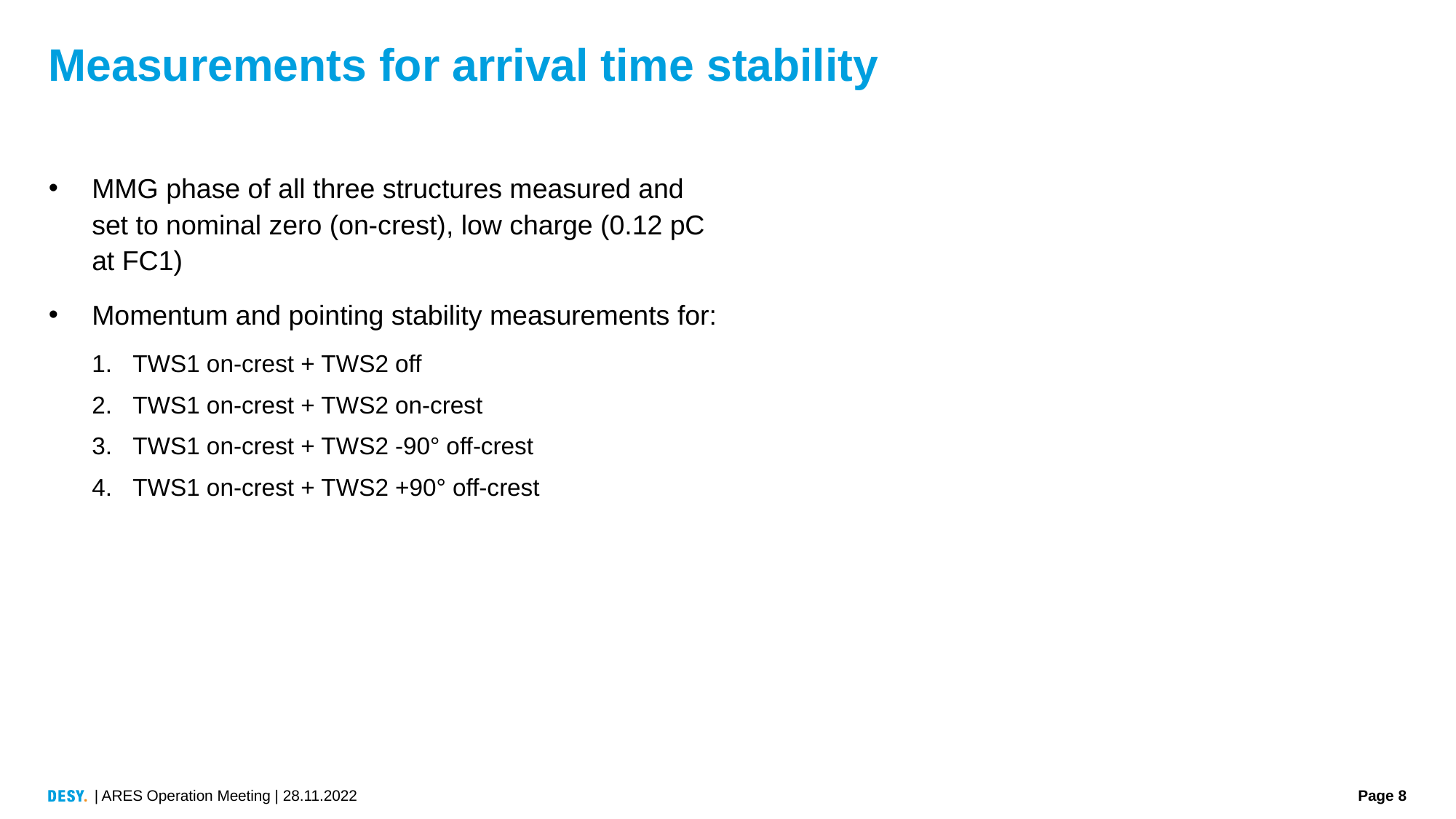

# Measurements for arrival time stability

MMG phase of all three structures measured and set to nominal zero (on-crest), low charge (0.12 pC at FC1)
Momentum and pointing stability measurements for:
TWS1 on-crest + TWS2 off
TWS1 on-crest + TWS2 on-crest
TWS1 on-crest + TWS2 -90° off-crest
TWS1 on-crest + TWS2 +90° off-crest

| ARES Operation Meeting | 28.11.2022